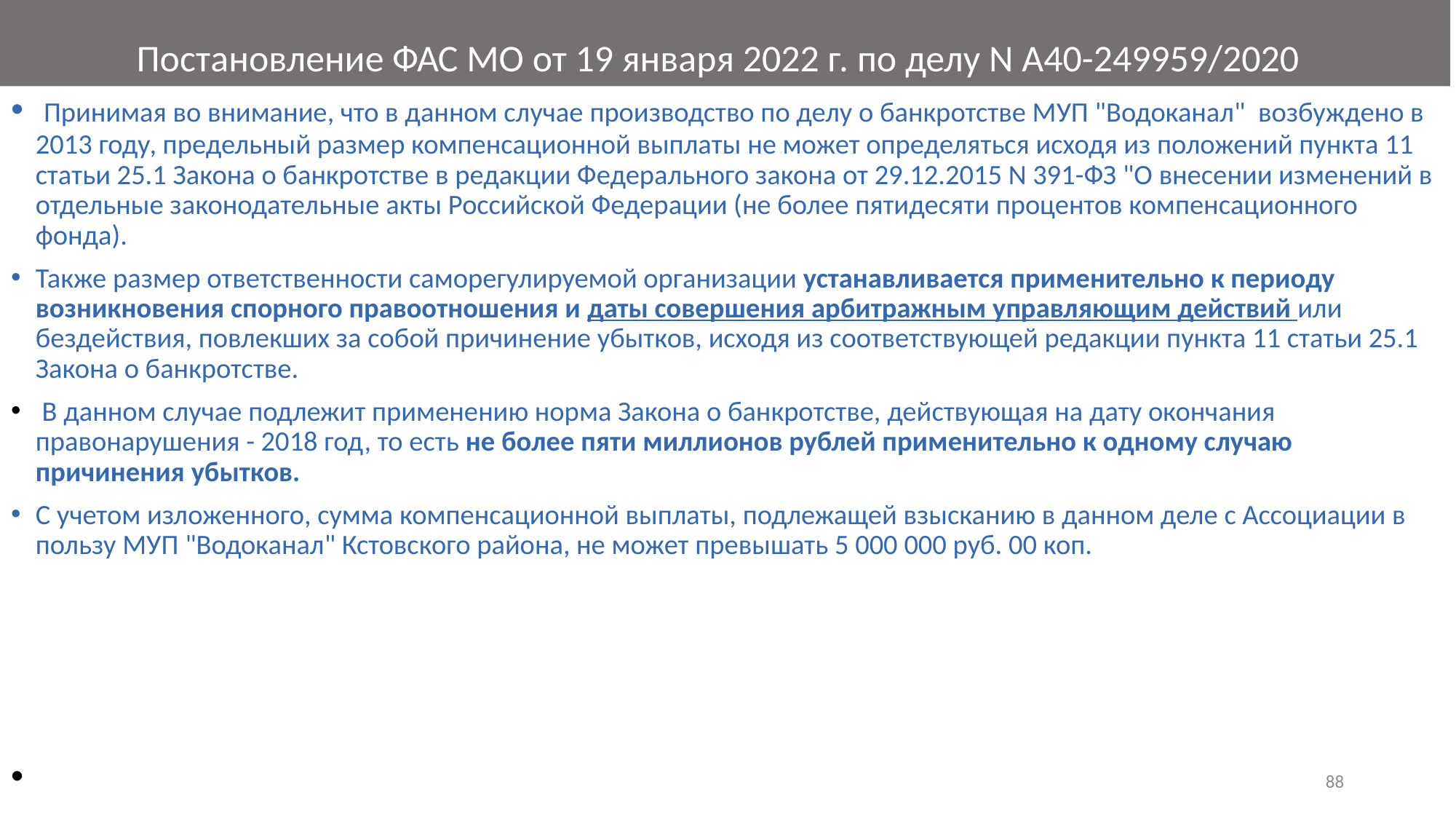

# Постановление ФАС МО от 19 января 2022 г. по делу N А40-249959/2020
 Принимая во внимание, что в данном случае производство по делу о банкротстве МУП "Водоканал"  возбуждено в 2013 году, предельный размер компенсационной выплаты не может определяться исходя из положений пункта 11 статьи 25.1 Закона о банкротстве в редакции Федерального закона от 29.12.2015 N 391-ФЗ "О внесении изменений в отдельные законодательные акты Российской Федерации (не более пятидесяти процентов компенсационного фонда).
Также размер ответственности саморегулируемой организации устанавливается применительно к периоду возникновения спорного правоотношения и даты совершения арбитражным управляющим действий или бездействия, повлекших за собой причинение убытков, исходя из соответствующей редакции пункта 11 статьи 25.1 Закона о банкротстве.
 В данном случае подлежит применению норма Закона о банкротстве, действующая на дату окончания правонарушения - 2018 год, то есть не более пяти миллионов рублей применительно к одному случаю причинения убытков.
С учетом изложенного, сумма компенсационной выплаты, подлежащей взысканию в данном деле с Ассоциации в пользу МУП "Водоканал" Кстовского района, не может превышать 5 000 000 руб. 00 коп.

88